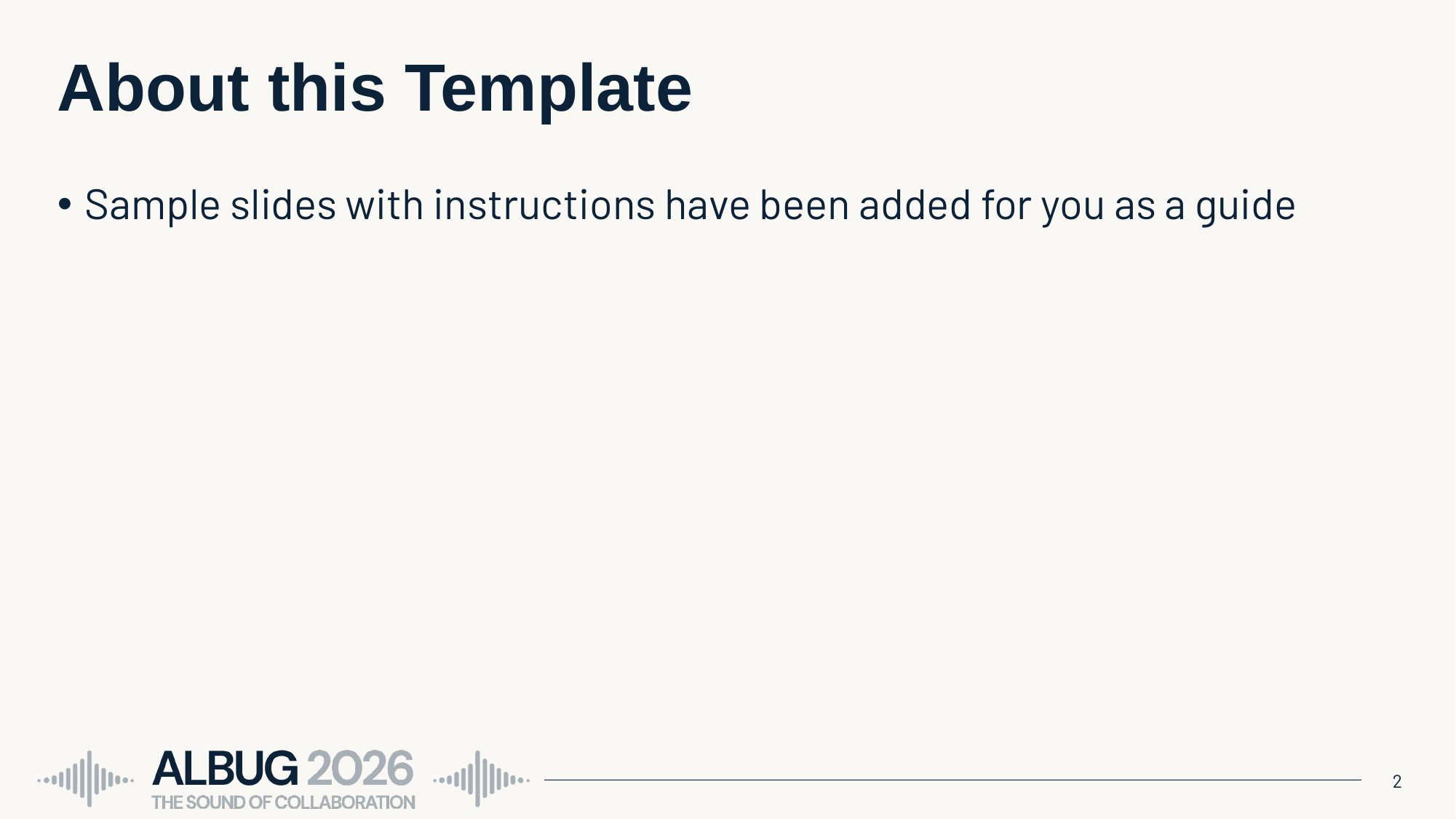

# About this Template
Sample slides with instructions have been added for you as a guide
2